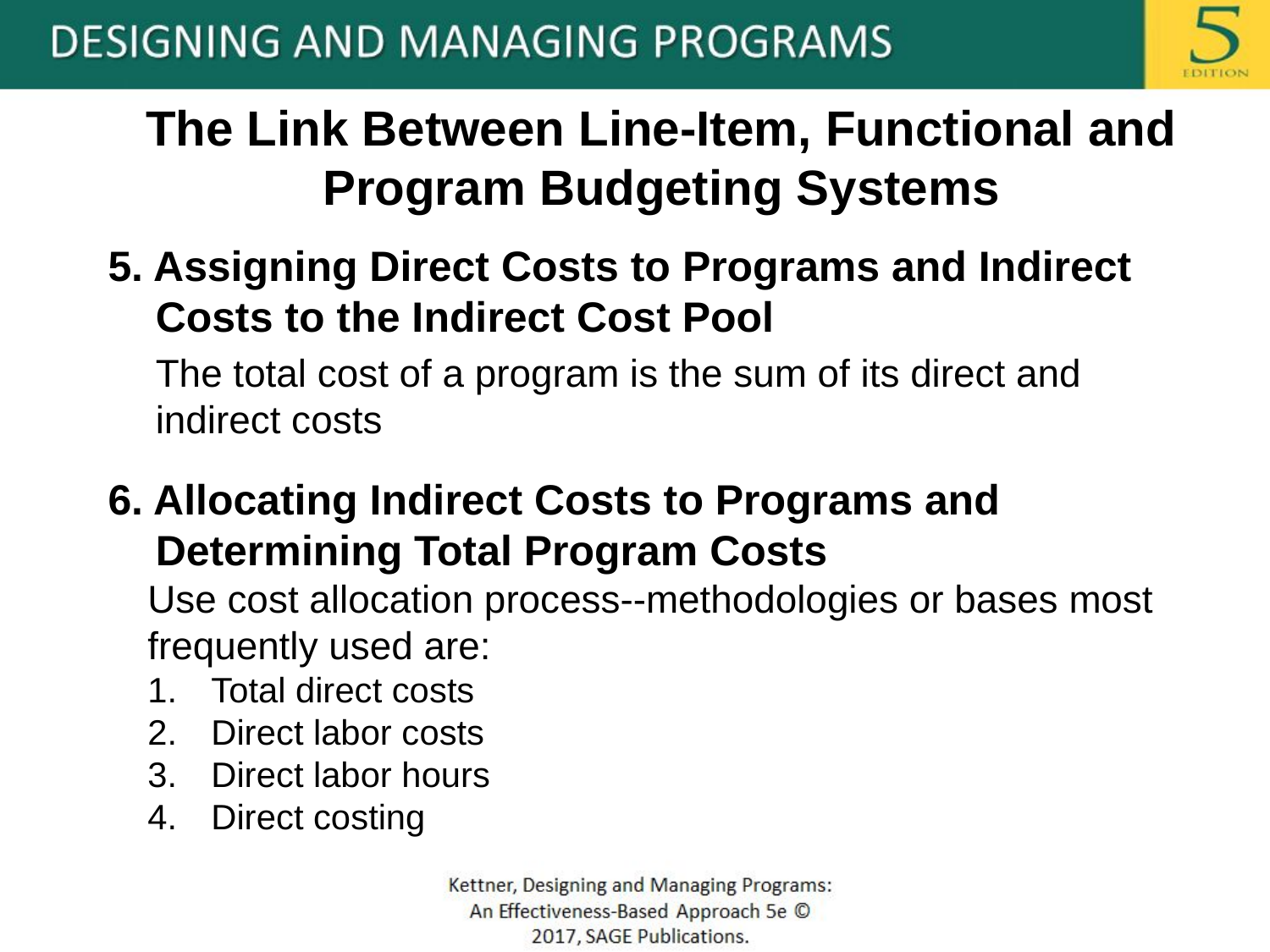

# The Link Between Line-Item, Functional and Program Budgeting Systems
5. Assigning Direct Costs to Programs and Indirect Costs to the Indirect Cost Pool
The total cost of a program is the sum of its direct and indirect costs
6. Allocating Indirect Costs to Programs and Determining Total Program Costs
Use cost allocation process--methodologies or bases most frequently used are:
Total direct costs
Direct labor costs
Direct labor hours
Direct costing